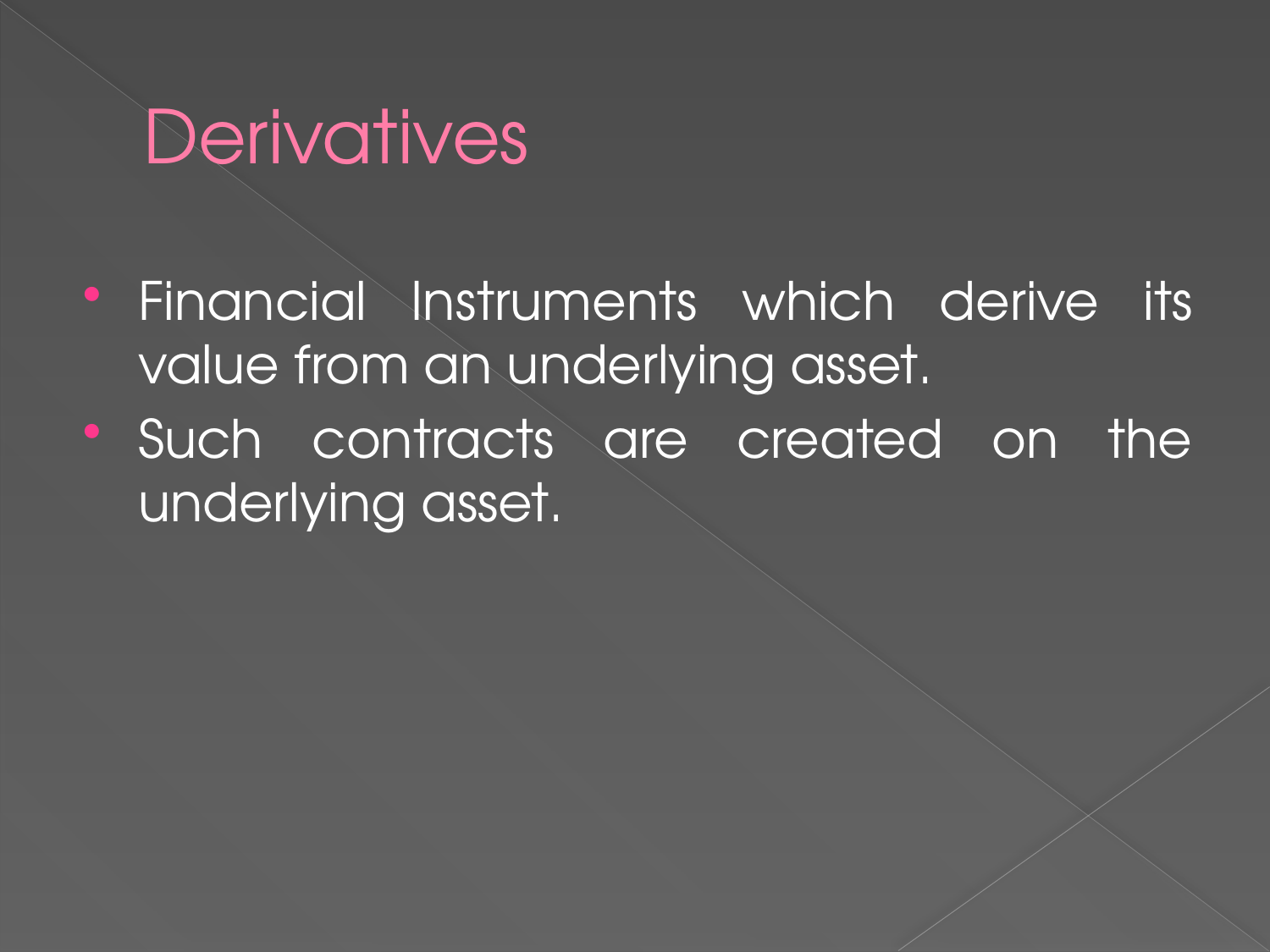

# Derivatives
Financial Instruments which derive its value from an underlying asset.
Such contracts are created on the underlying asset.